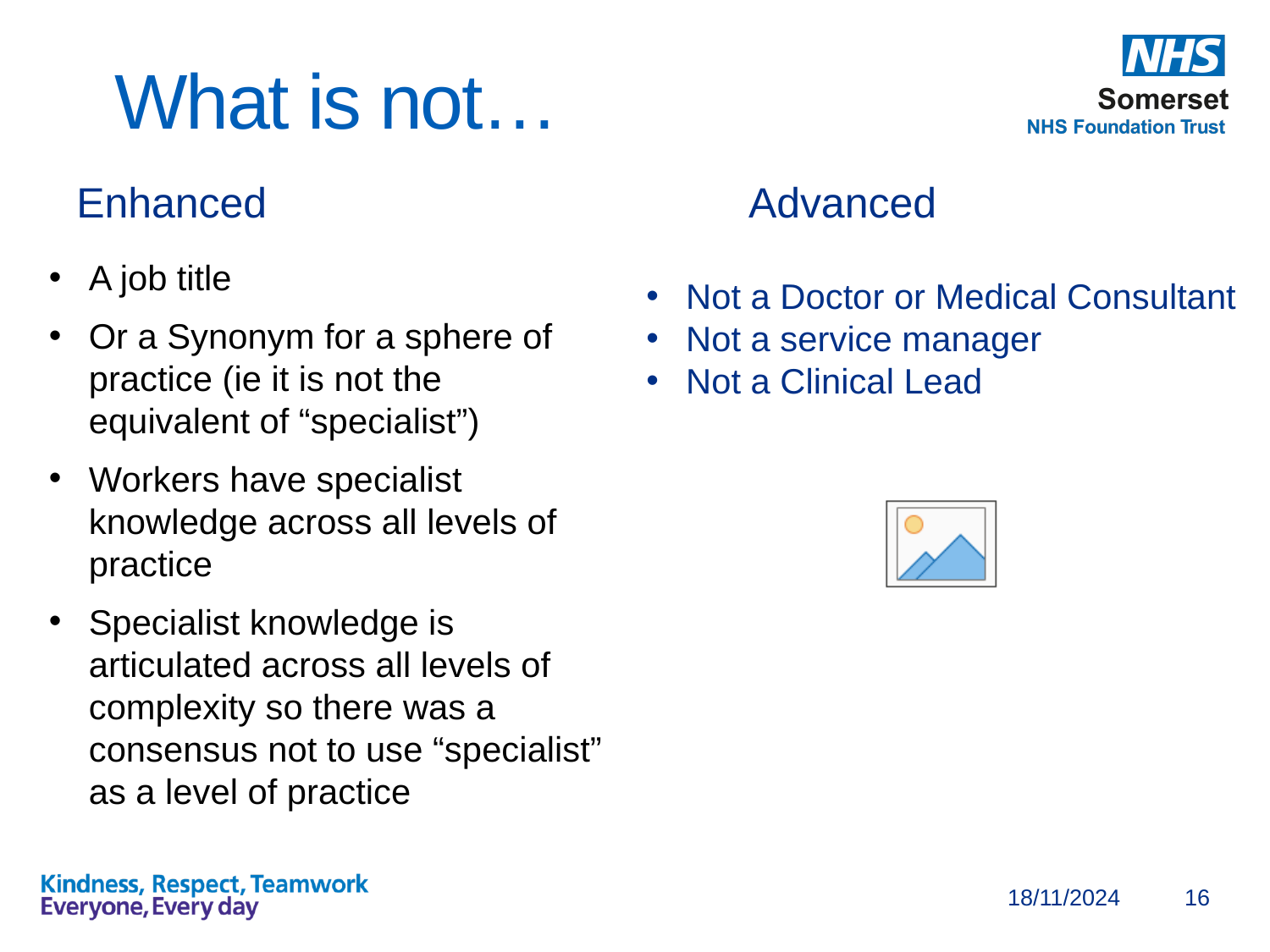

# What is not…
    Enhanced                                         Advanced
A job title
Or a Synonym for a sphere of practice (ie it is not the equivalent of “specialist”)
Workers have specialist knowledge across all levels of practice
Specialist knowledge is articulated across all levels of complexity so there was a consensus not to use “specialist” as a level of practice

Not a Doctor or Medical Consultant
Not a service manager
Not a Clinical Lead

18/11/2024
16